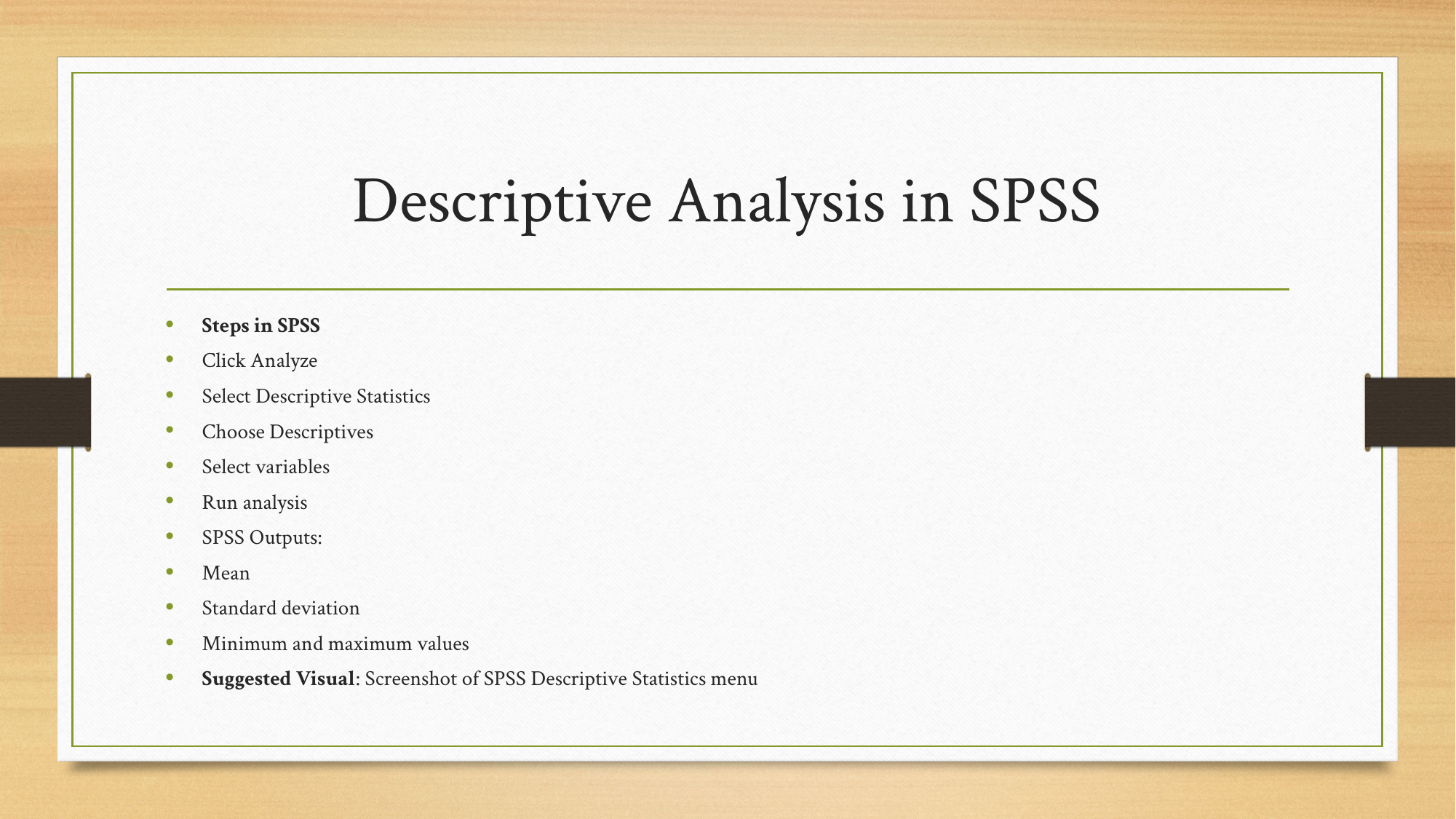

# Descriptive Analysis in SPSS
Steps in SPSS
Click Analyze
Select Descriptive Statistics
Choose Descriptives
Select variables
Run analysis
SPSS Outputs:
Mean
Standard deviation
Minimum and maximum values
Suggested Visual: Screenshot of SPSS Descriptive Statistics menu